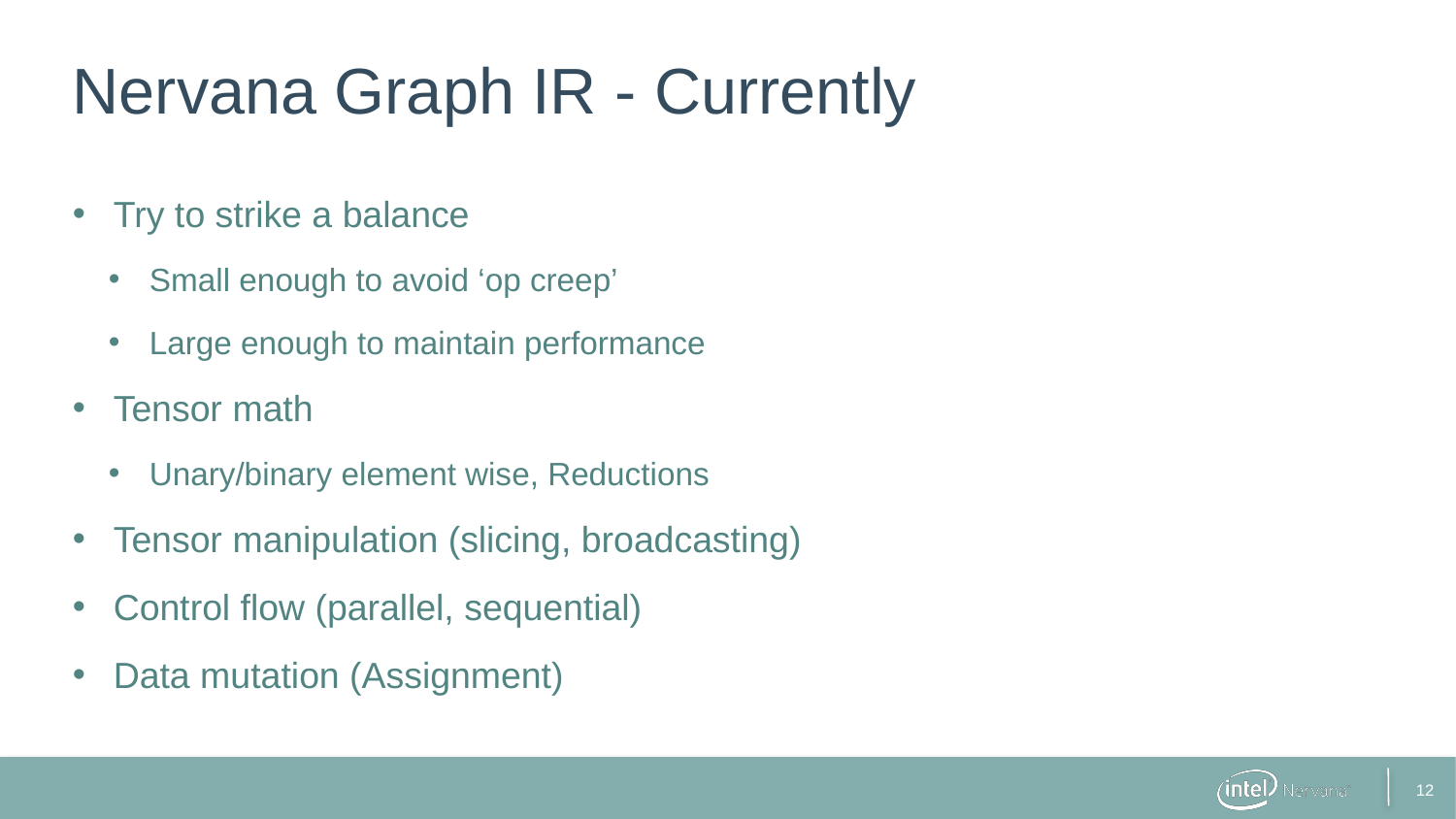

# Nervana Graph IR - Currently
Try to strike a balance
Small enough to avoid ‘op creep’
Large enough to maintain performance
Tensor math
Unary/binary element wise, Reductions
Tensor manipulation (slicing, broadcasting)
Control flow (parallel, sequential)
Data mutation (Assignment)
12